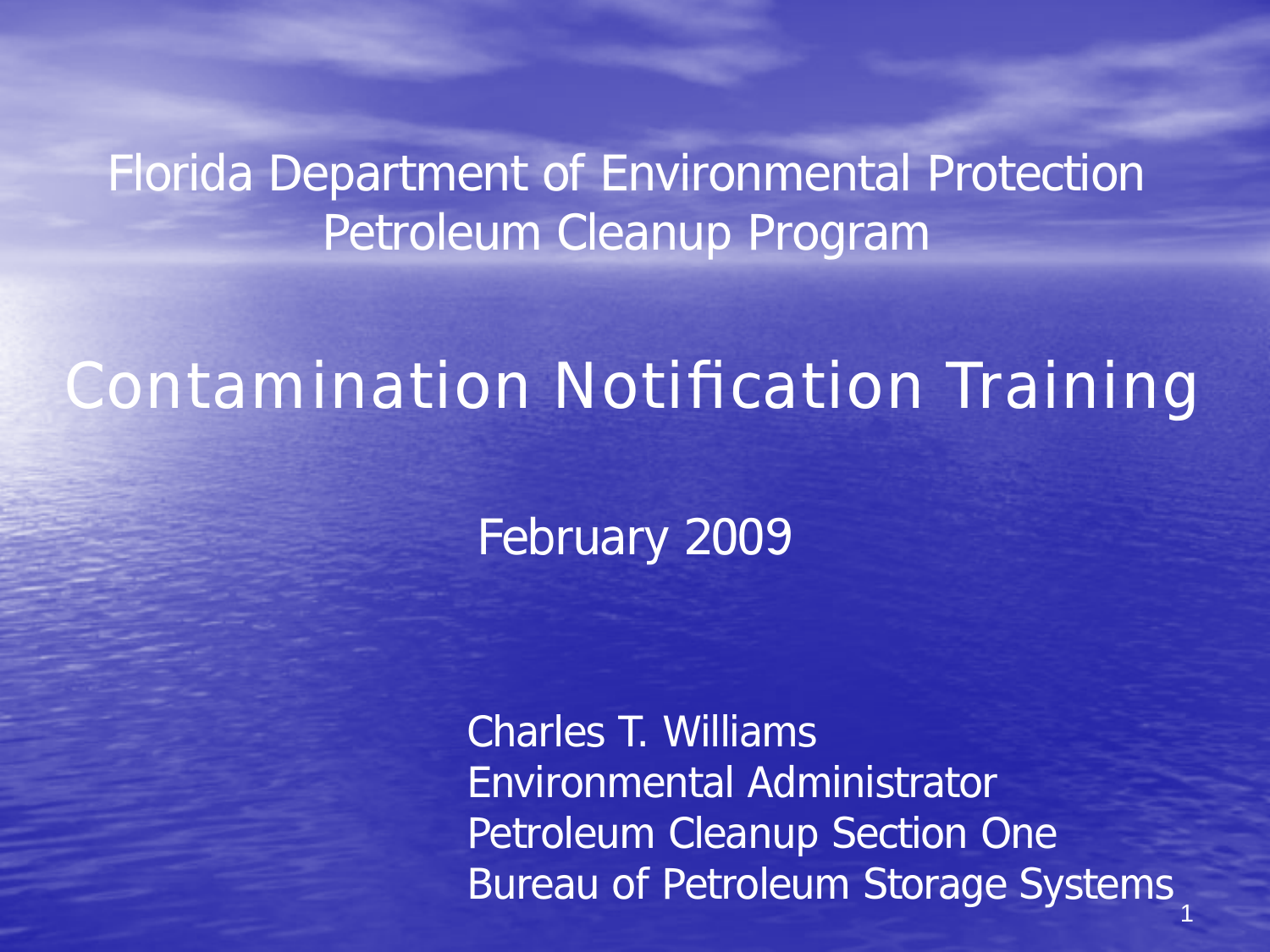

# Florida Department of Environmental Protection Petroleum Cleanup Program Contamination Notification Training February 2009
Charles T. Williams
Environmental Administrator
Petroleum Cleanup Section One
Bureau of Petroleum Storage Systems
1